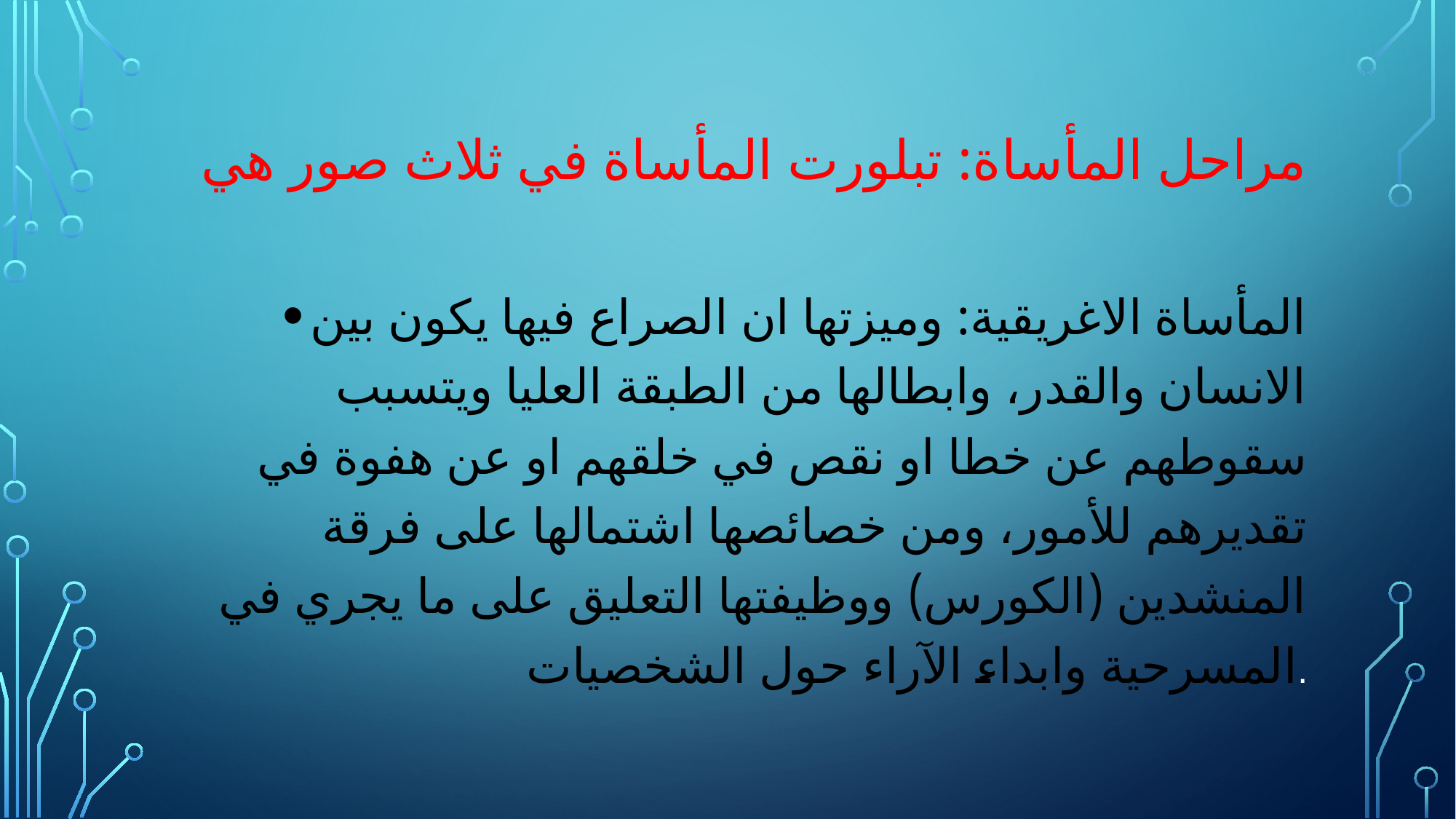

# مراحل المأساة: تبلورت المأساة في ثلاث صور هي
المأساة الاغريقية: وميزتها ان الصراع فيها يكون بين الانسان والقدر، وابطالها من الطبقة العليا ويتسبب سقوطهم عن خطا او نقص في خلقهم او عن هفوة في تقديرهم للأمور، ومن خصائصها اشتمالها على فرقة المنشدين (الكورس) ووظيفتها التعليق على ما يجري في المسرحية وابداء الآراء حول الشخصيات.